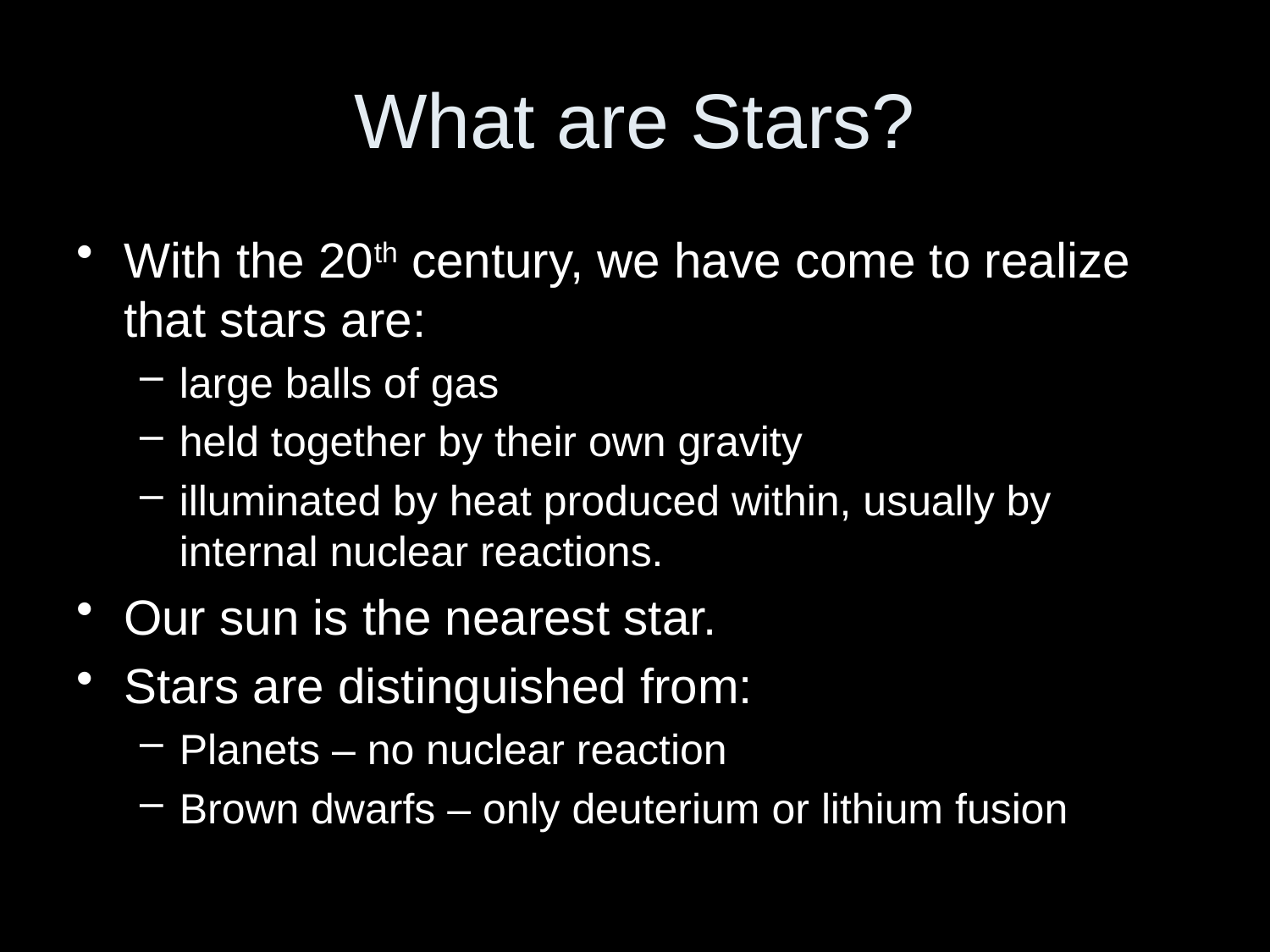

# What are Stars?
With the 20th century, we have come to realize that stars are:
large balls of gas
held together by their own gravity
illuminated by heat produced within, usually by internal nuclear reactions.
Our sun is the nearest star.
Stars are distinguished from:
Planets – no nuclear reaction
Brown dwarfs – only deuterium or lithium fusion